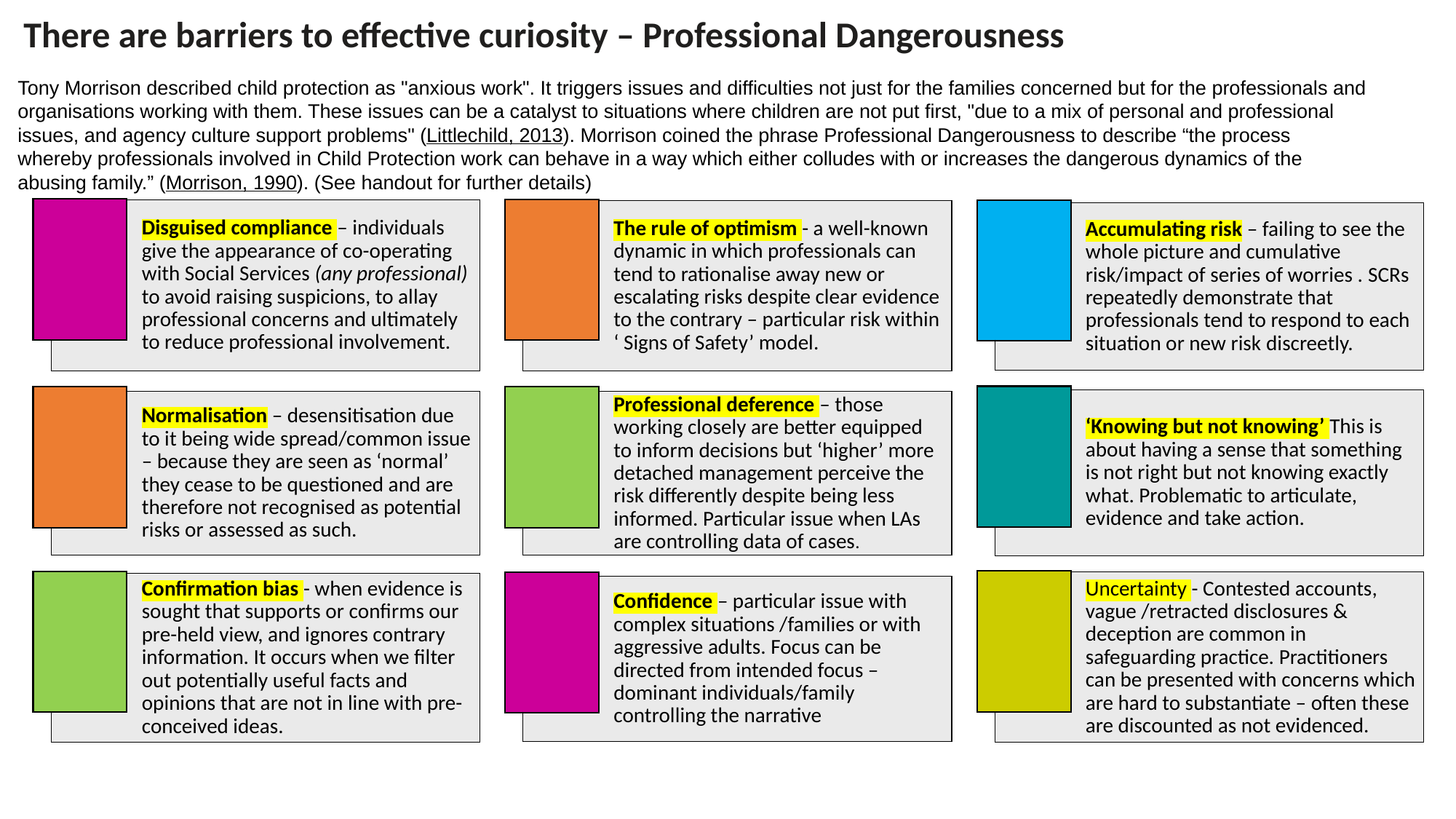

# There are barriers to effective curiosity – Professional Dangerousness
Tony Morrison described child protection as "anxious work". It triggers issues and difficulties not just for the families concerned but for the professionals and organisations working with them. These issues can be a catalyst to situations where children are not put first, "due to a mix of personal and professional issues, and agency culture support problems" (Littlechild, 2013). Morrison coined the phrase Professional Dangerousness to describe “the process whereby professionals involved in Child Protection work can behave in a way which either colludes with or increases the dangerous dynamics of the abusing family.” (Morrison, 1990). (See handout for further details)
Disguised compliance – individuals give the appearance of co-operating with Social Services (any professional) to avoid raising suspicions, to allay professional concerns and ultimately to reduce professional involvement.
The rule of optimism - a well-known dynamic in which professionals can tend to rationalise away new or escalating risks despite clear evidence to the contrary – particular risk within ‘ Signs of Safety’ model.
Accumulating risk – failing to see the whole picture and cumulative risk/impact of series of worries . SCRs repeatedly demonstrate that professionals tend to respond to each situation or new risk discreetly.
Normalisation – desensitisation due to it being wide spread/common issue – because they are seen as ‘normal’ they cease to be questioned and are therefore not recognised as potential risks or assessed as such.
Professional deference – those working closely are better equipped to inform decisions but ‘higher’ more detached management perceive the risk differently despite being less informed. Particular issue when LAs are controlling data of cases.
‘Knowing but not knowing’ This is about having a sense that something is not right but not knowing exactly what. Problematic to articulate, evidence and take action.
Confirmation bias - when evidence is sought that supports or confirms our pre-held view, and ignores contrary information. It occurs when we filter out potentially useful facts and opinions that are not in line with pre-conceived ideas.
Confidence – particular issue with complex situations /families or with aggressive adults. Focus can be directed from intended focus – dominant individuals/family controlling the narrative
Uncertainty - Contested accounts, vague /retracted disclosures & deception are common in safeguarding practice. Practitioners can be presented with concerns which are hard to substantiate – often these are discounted as not evidenced.